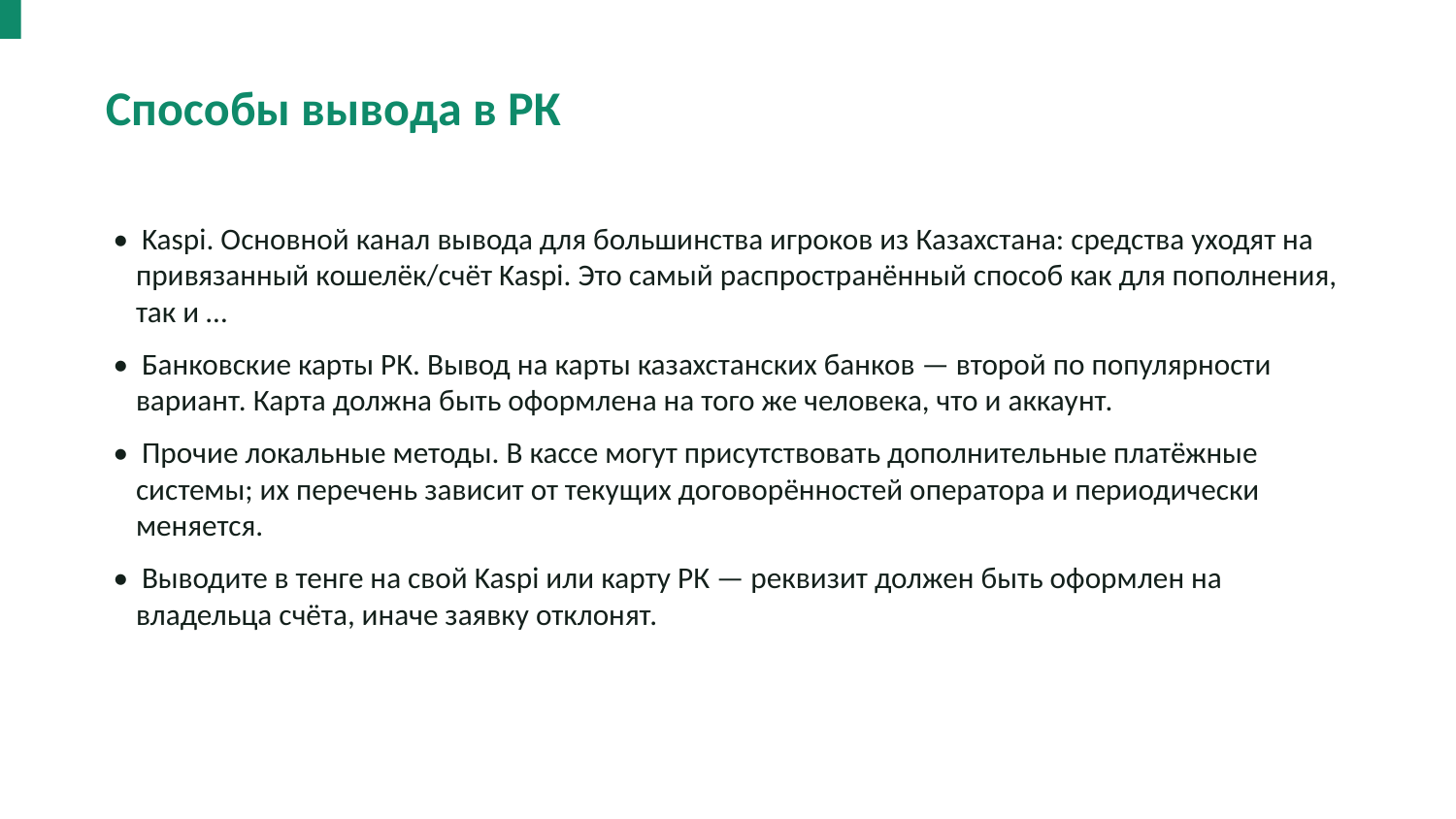

Способы вывода в РК
•  Kaspi. Основной канал вывода для большинства игроков из Казахстана: средства уходят на привязанный кошелёк/счёт Kaspi. Это самый распространённый способ как для пополнения, так и …
•  Банковские карты РК. Вывод на карты казахстанских банков — второй по популярности вариант. Карта должна быть оформлена на того же человека, что и аккаунт.
•  Прочие локальные методы. В кассе могут присутствовать дополнительные платёжные системы; их перечень зависит от текущих договорённостей оператора и периодически меняется.
•  Выводите в тенге на свой Kaspi или карту РК — реквизит должен быть оформлен на владельца счёта, иначе заявку отклонят.